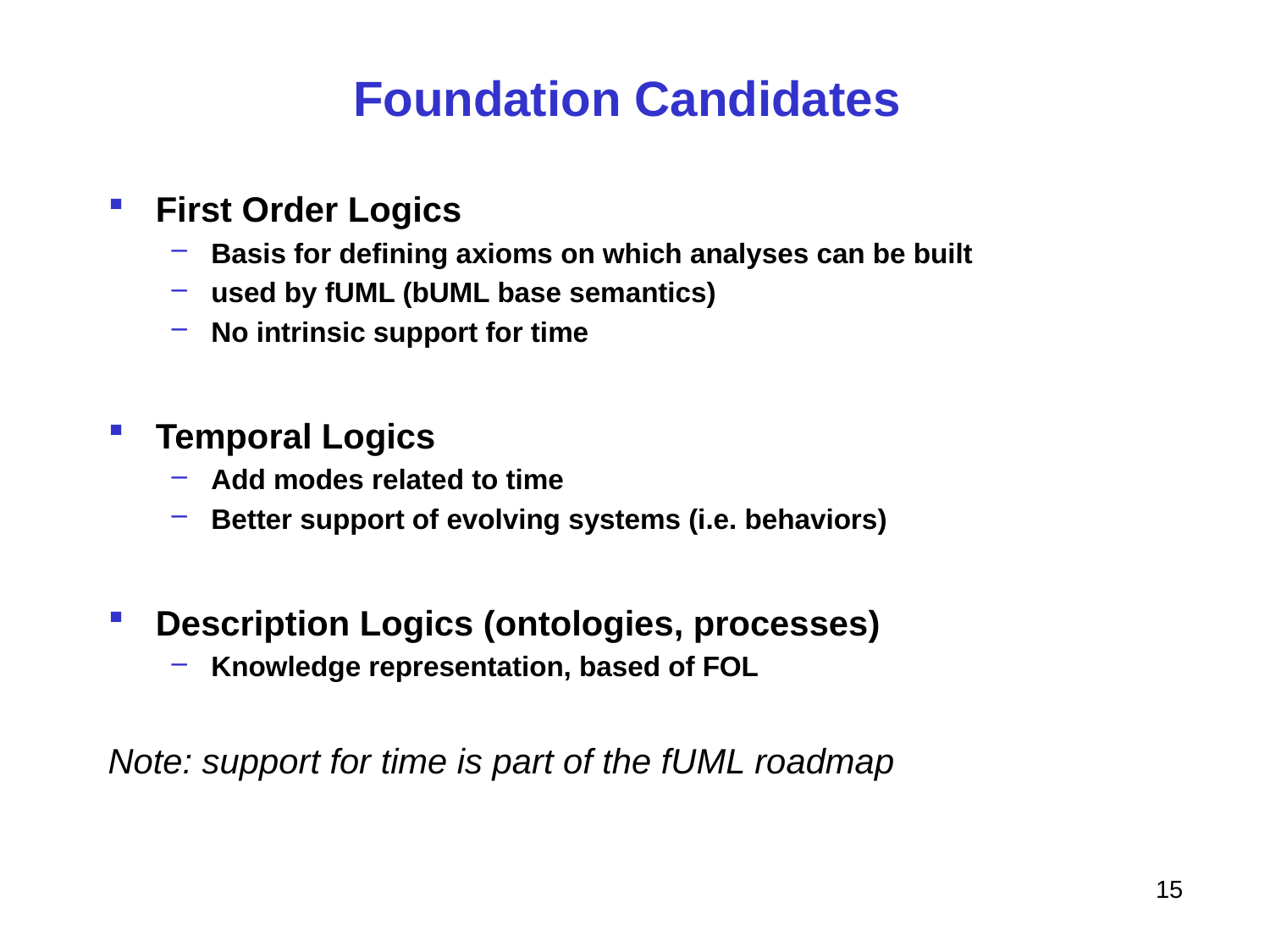

# Foundation Candidates
First Order Logics
Basis for defining axioms on which analyses can be built
used by fUML (bUML base semantics)
No intrinsic support for time

Temporal Logics
Add modes related to time
Better support of evolving systems (i.e. behaviors)

Description Logics (ontologies, processes)
Knowledge representation, based of FOL

Note: support for time is part of the fUML roadmap
15